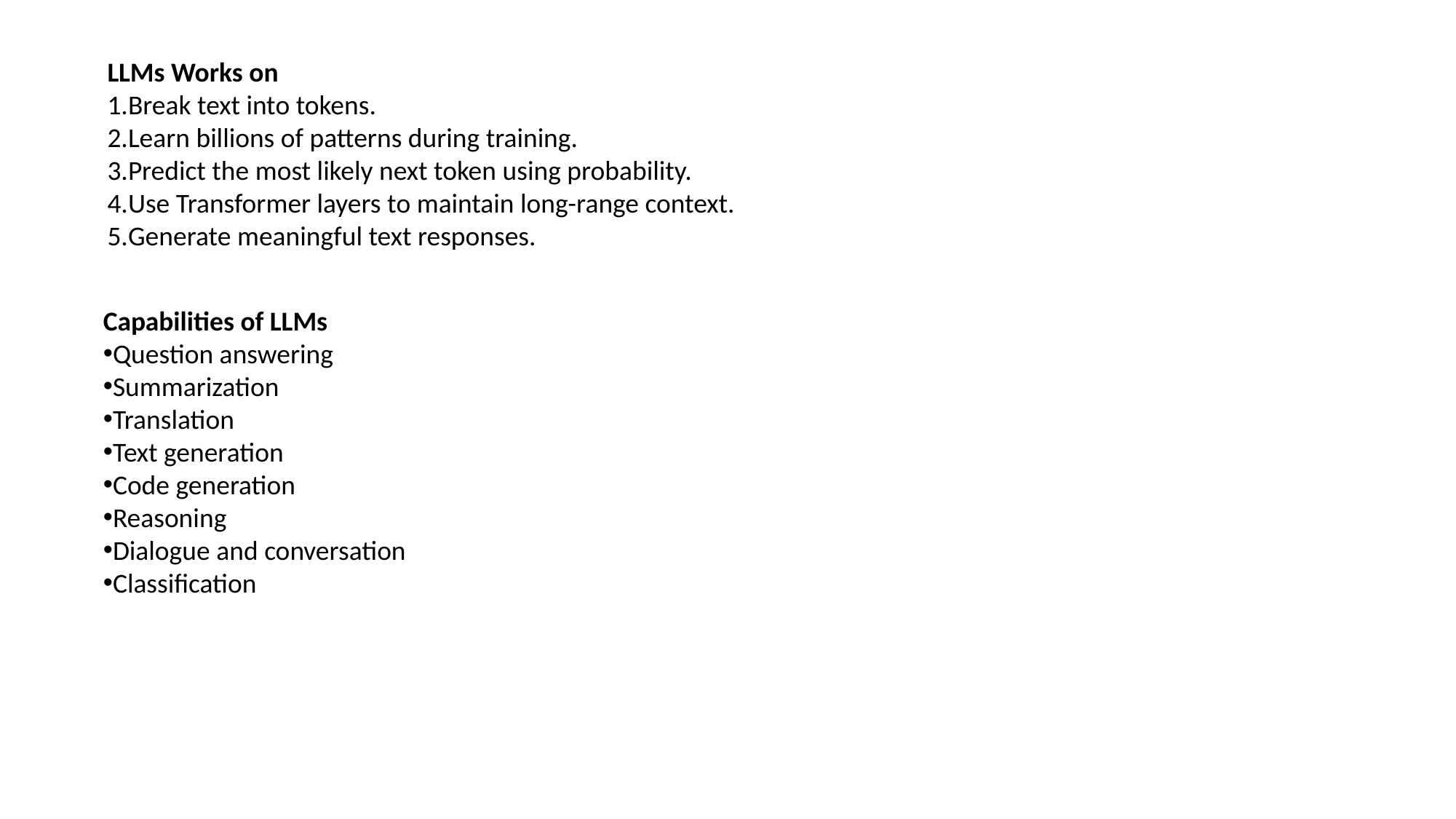

LLMs Works on
Break text into tokens.
Learn billions of patterns during training.
Predict the most likely next token using probability.
Use Transformer layers to maintain long-range context.
Generate meaningful text responses.
Capabilities of LLMs
Question answering
Summarization
Translation
Text generation
Code generation
Reasoning
Dialogue and conversation
Classification